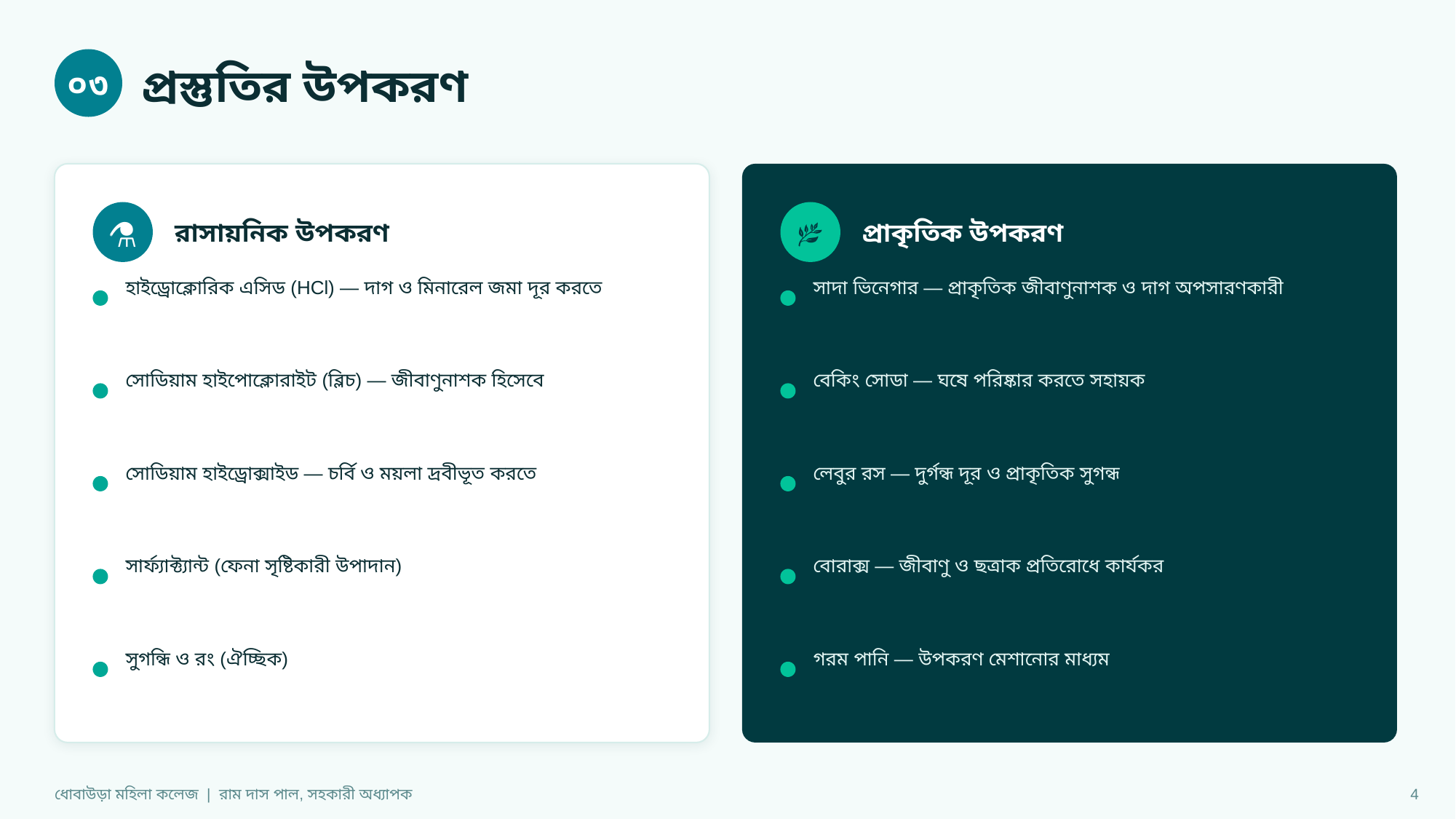

প্রস্তুতির উপকরণ

০৩

রাসায়নিক উপকরণ
প্রাকৃতিক উপকরণ

⚗

🌿
হাইড্রোক্লোরিক এসিড (HCl) — দাগ ও মিনারেল জমা দূর করতে
সাদা ভিনেগার — প্রাকৃতিক জীবাণুনাশক ও দাগ অপসারণকারী

সোডিয়াম হাইপোক্লোরাইট (ব্লিচ) — জীবাণুনাশক হিসেবে
বেকিং সোডা — ঘষে পরিষ্কার করতে সহায়ক

সোডিয়াম হাইড্রোক্সাইড — চর্বি ও ময়লা দ্রবীভূত করতে
লেবুর রস — দুর্গন্ধ দূর ও প্রাকৃতিক সুগন্ধ

সার্ফ্যাক্ট্যান্ট (ফেনা সৃষ্টিকারী উপাদান)
বোরাক্স — জীবাণু ও ছত্রাক প্রতিরোধে কার্যকর

সুগন্ধি ও রং (ঐচ্ছিক)
গরম পানি — উপকরণ মেশানোর মাধ্যম

ধোবাউড়া মহিলা কলেজ  |  রাম দাস পাল, সহকারী অধ্যাপক
4